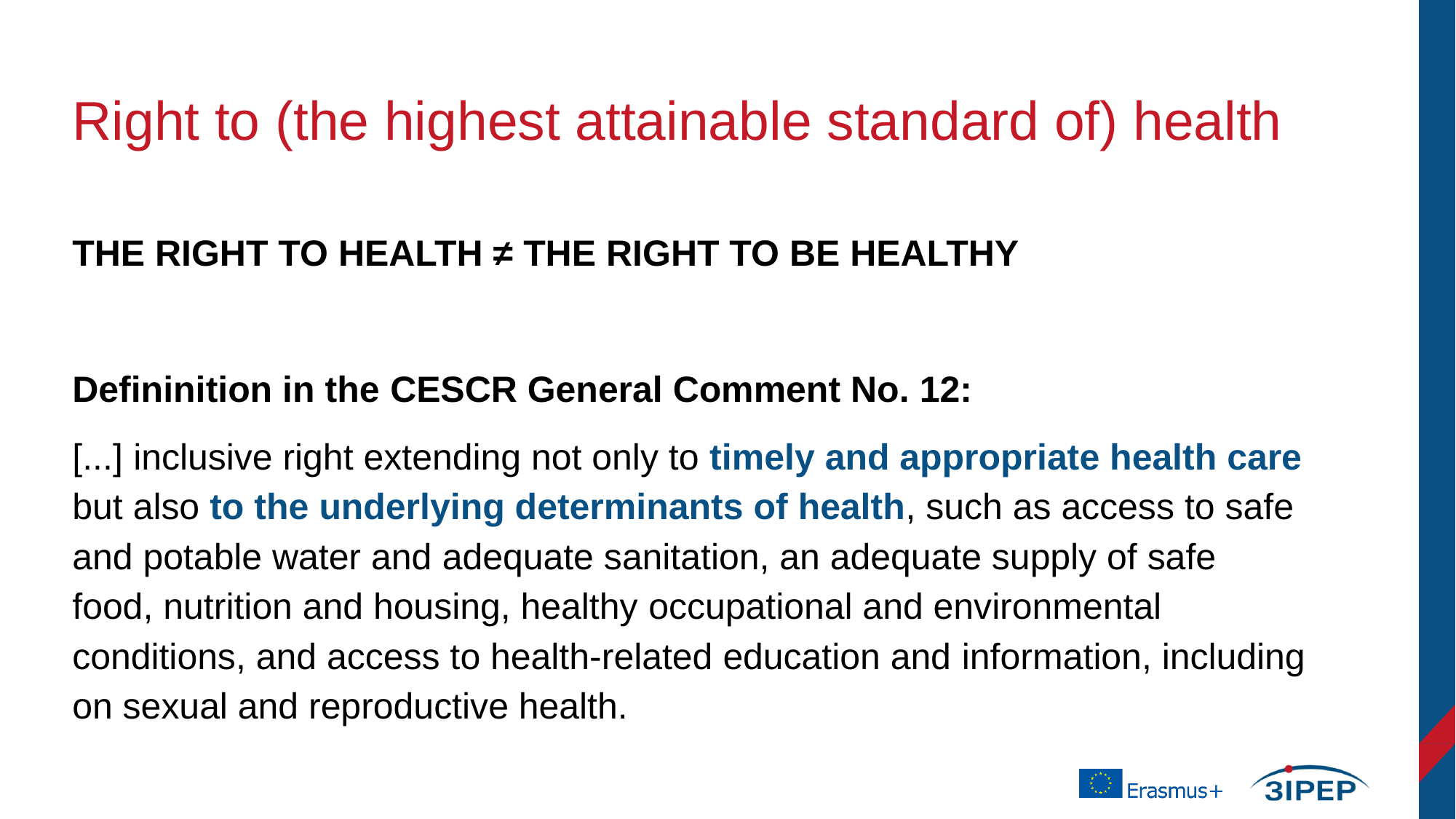

# Right to (the highest attainable standard of) health
THE RIGHT TO HEALTH ≠ THE RIGHT TO BE HEALTHY

Defininition in the CESCR General Comment No. 12:
[...] inclusive right extending not only to timely and appropriate health care but also to the underlying determinants of health, such as access to safe and potable water and adequate sanitation, an adequate supply of safe food, nutrition and housing, healthy occupational and environmental conditions, and access to health-related education and information, including on sexual and reproductive health.